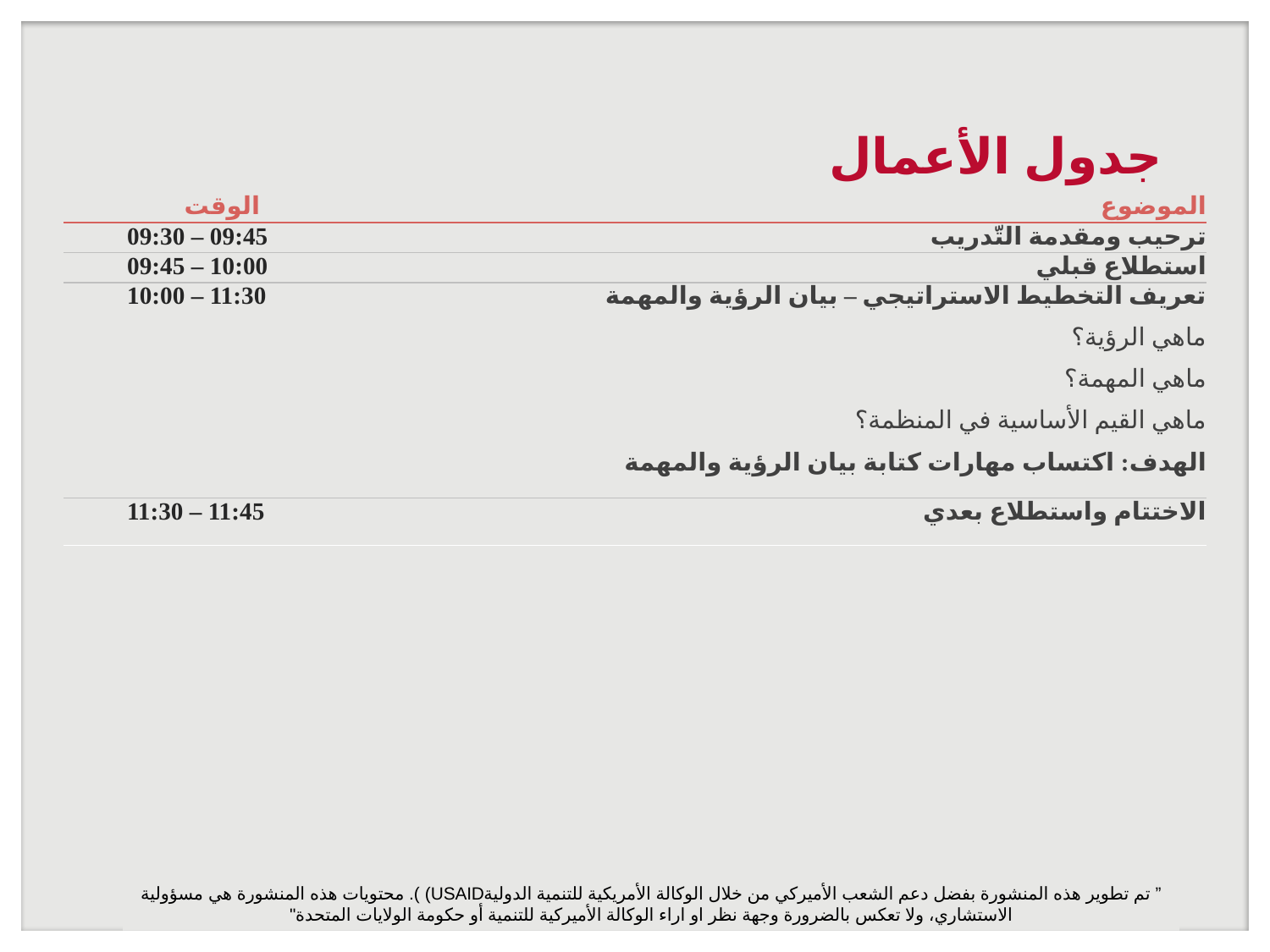

# جدول الأعمال
| الوقت | الموضوع |
| --- | --- |
| 09:30 – 09:45 | ترحيب ومقدمة التّدريب |
| 09:45 – 10:00 | استطلاع قبلي |
| 10:00 – 11:30 | تعريف التخطيط الاستراتيجي – بيان الرؤية والمهمة ماهي الرؤية؟ ماهي المهمة؟ ماهي القيم الأساسية في المنظمة؟ الهدف: اكتساب مهارات كتابة بيان الرؤية والمهمة |
| 11:30 – 11:45 | الاختتام واستطلاع بعدي |
” تم تطوير هذه المنشورة بفضل دعم الشعب الأميركي من خلال الوكالة الأمريكية للتنمية الدوليةUSAID) ). محتويات هذه المنشورة هي مسؤولية الاستشاري، ولا تعكس بالضرورة وجهة نظر او اراء الوكالة الأميركية للتنمية أو حكومة الولايات المتحدة"